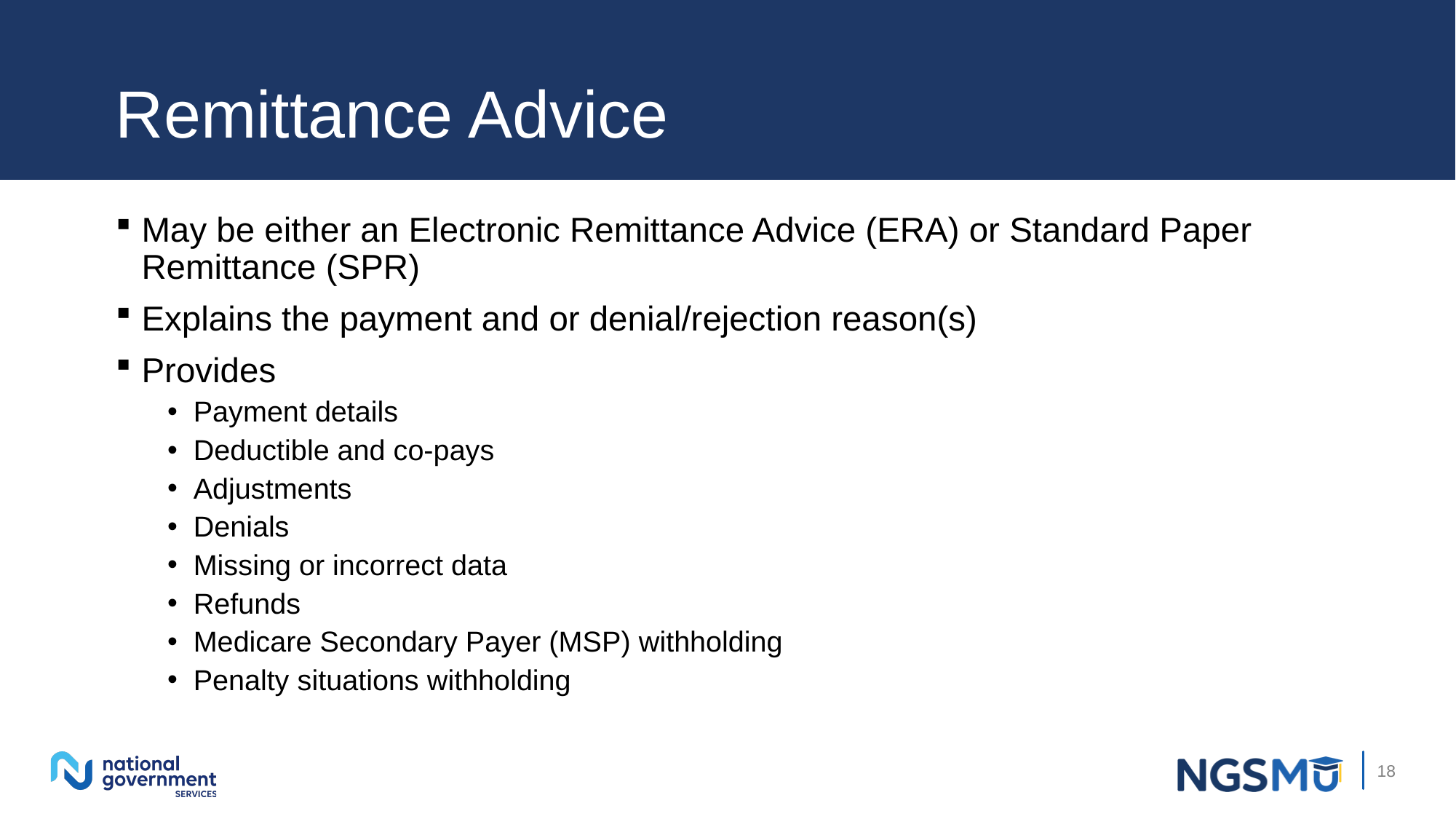

# Remittance Advice
May be either an Electronic Remittance Advice (ERA) or Standard Paper Remittance (SPR)
Explains the payment and or denial/rejection reason(s)
Provides
Payment details
Deductible and co-pays
Adjustments
Denials
Missing or incorrect data
Refunds
Medicare Secondary Payer (MSP) withholding
Penalty situations withholding
18